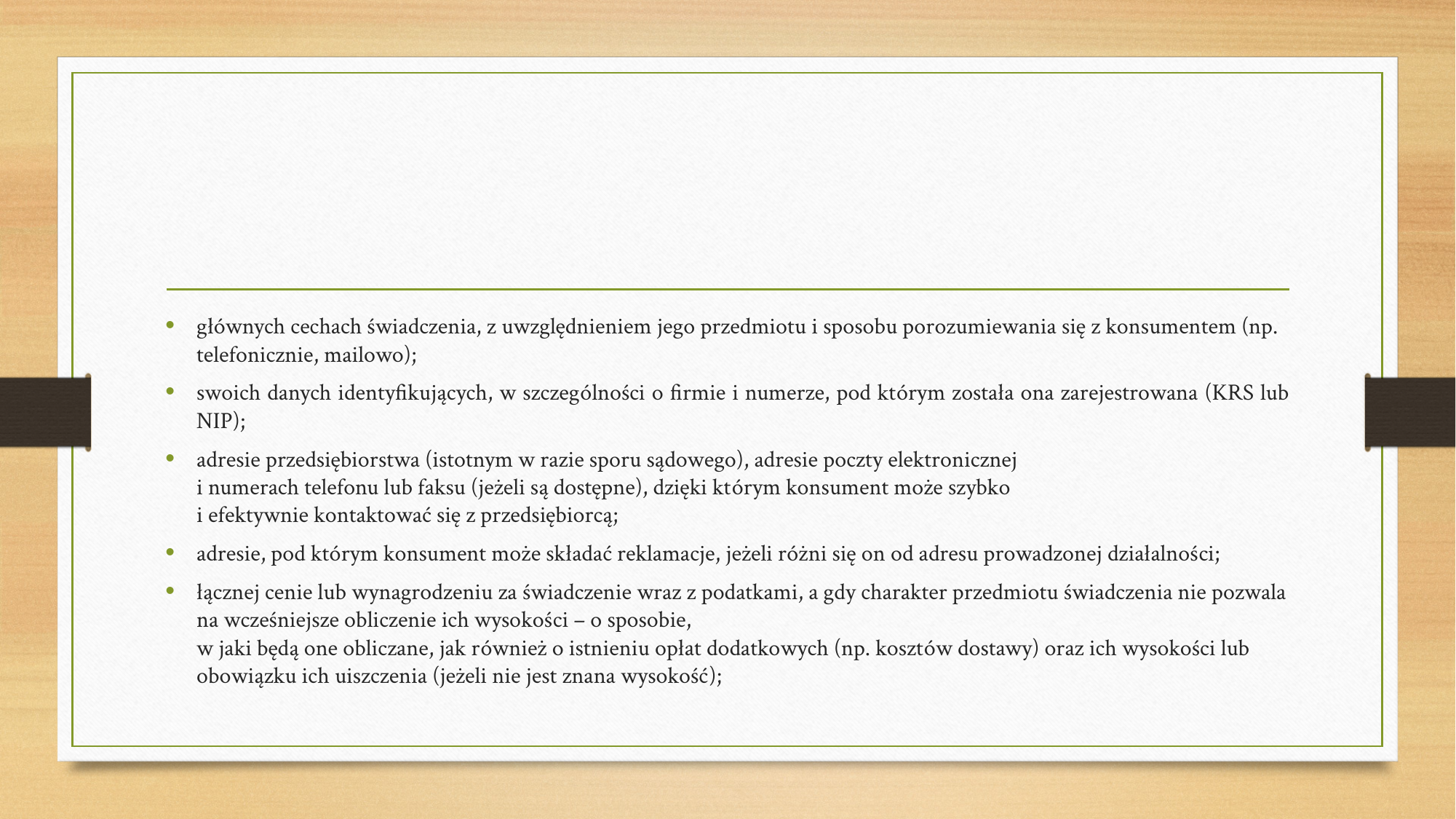

#
głównych cechach świadczenia, z uwzględnieniem jego przedmiotu i sposobu porozumiewania się z konsumentem (np. telefonicznie, mailowo);
swoich danych identyfikujących, w szczególności o firmie i numerze, pod którym została ona zarejestrowana (KRS lub NIP);
adresie przedsiębiorstwa (istotnym w razie sporu sądowego), adresie poczty elektronicznej
i numerach telefonu lub faksu (jeżeli są dostępne), dzięki którym konsument może szybko
i efektywnie kontaktować się z przedsiębiorcą;
adresie, pod którym konsument może składać reklamacje, jeżeli różni się on od adresu prowadzonej działalności;
łącznej cenie lub wynagrodzeniu za świadczenie wraz z podatkami, a gdy charakter przedmiotu świadczenia nie pozwala na wcześniejsze obliczenie ich wysokości – o sposobie,
w jaki będą one obliczane, jak również o istnieniu opłat dodatkowych (np. kosztów dostawy) oraz ich wysokości lub obowiązku ich uiszczenia (jeżeli nie jest znana wysokość);